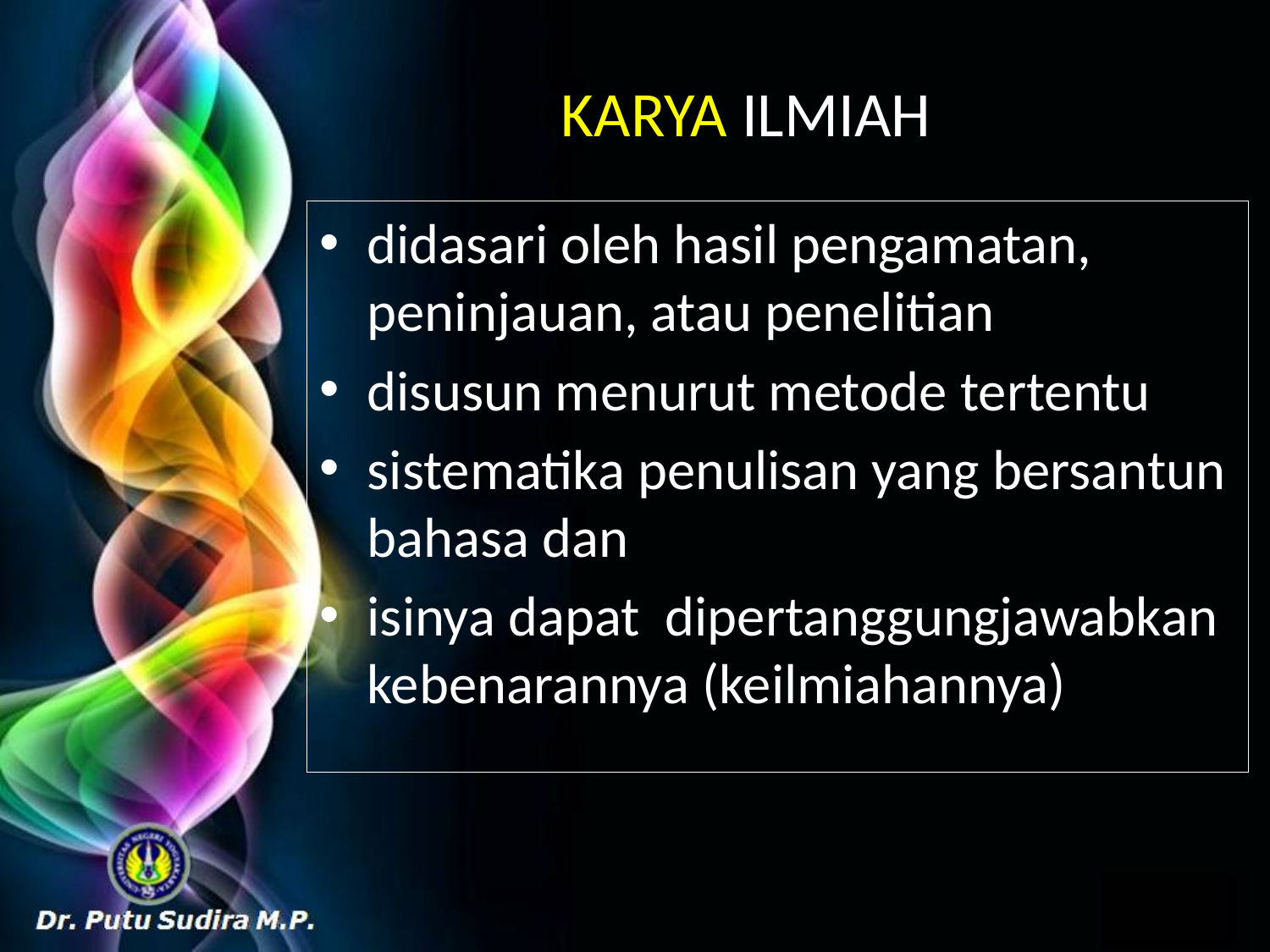

# KARYA ILMIAH
didasari oleh hasil pengamatan, peninjauan, atau penelitian
disusun menurut metode tertentu
sistematika penulisan yang bersantun bahasa dan
isinya dapat  dipertanggungjawabkan  kebenarannya (keilmiahannya)